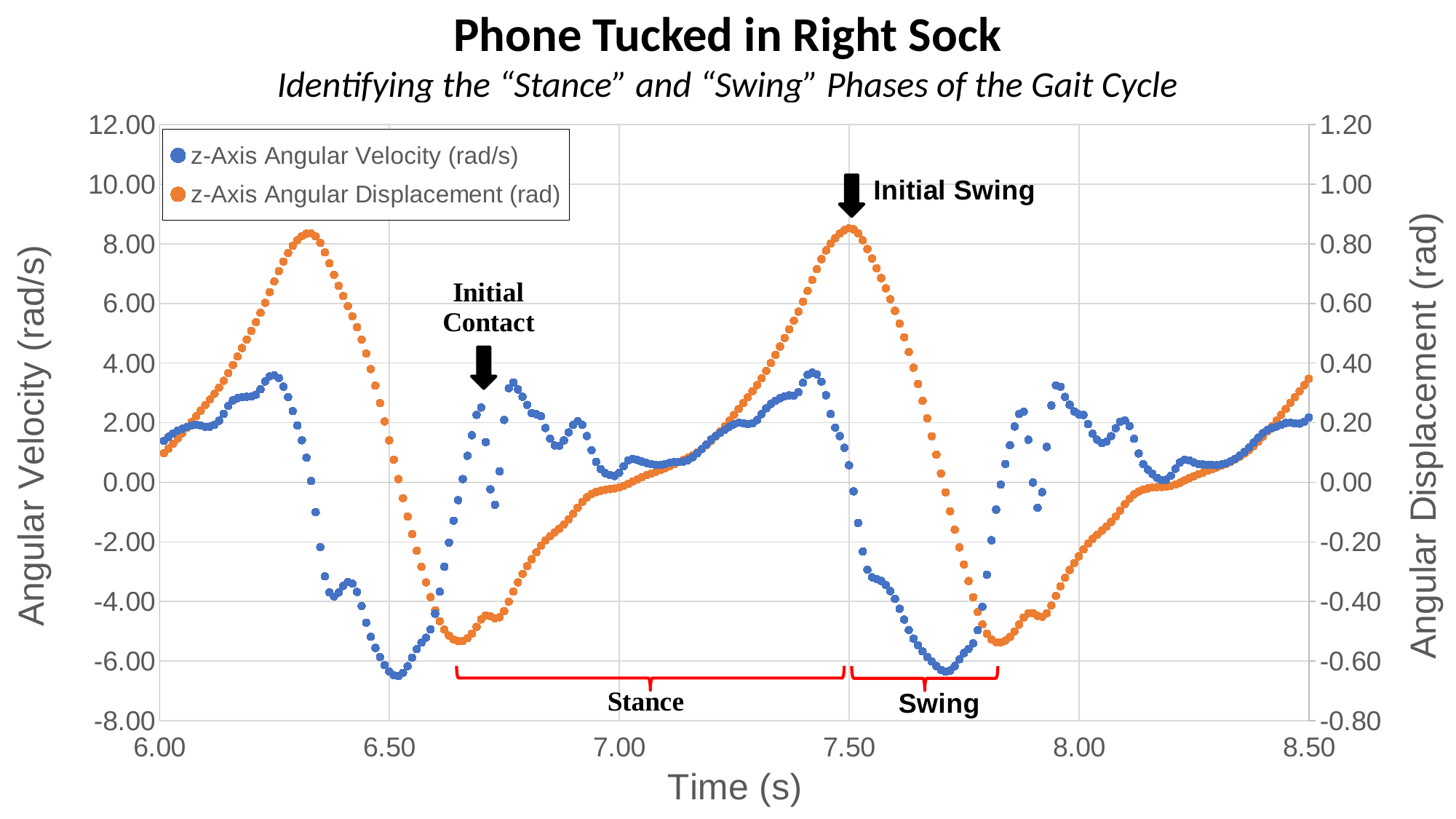

Phone Tucked in Right Sock
Identifying the “Stance” and “Swing” Phases of the Gait Cycle

### Chart

| Category | z-Axis Angular Velocity (rad/s) | z-Axis Angular Displacement (rad) |
|---|---|---|